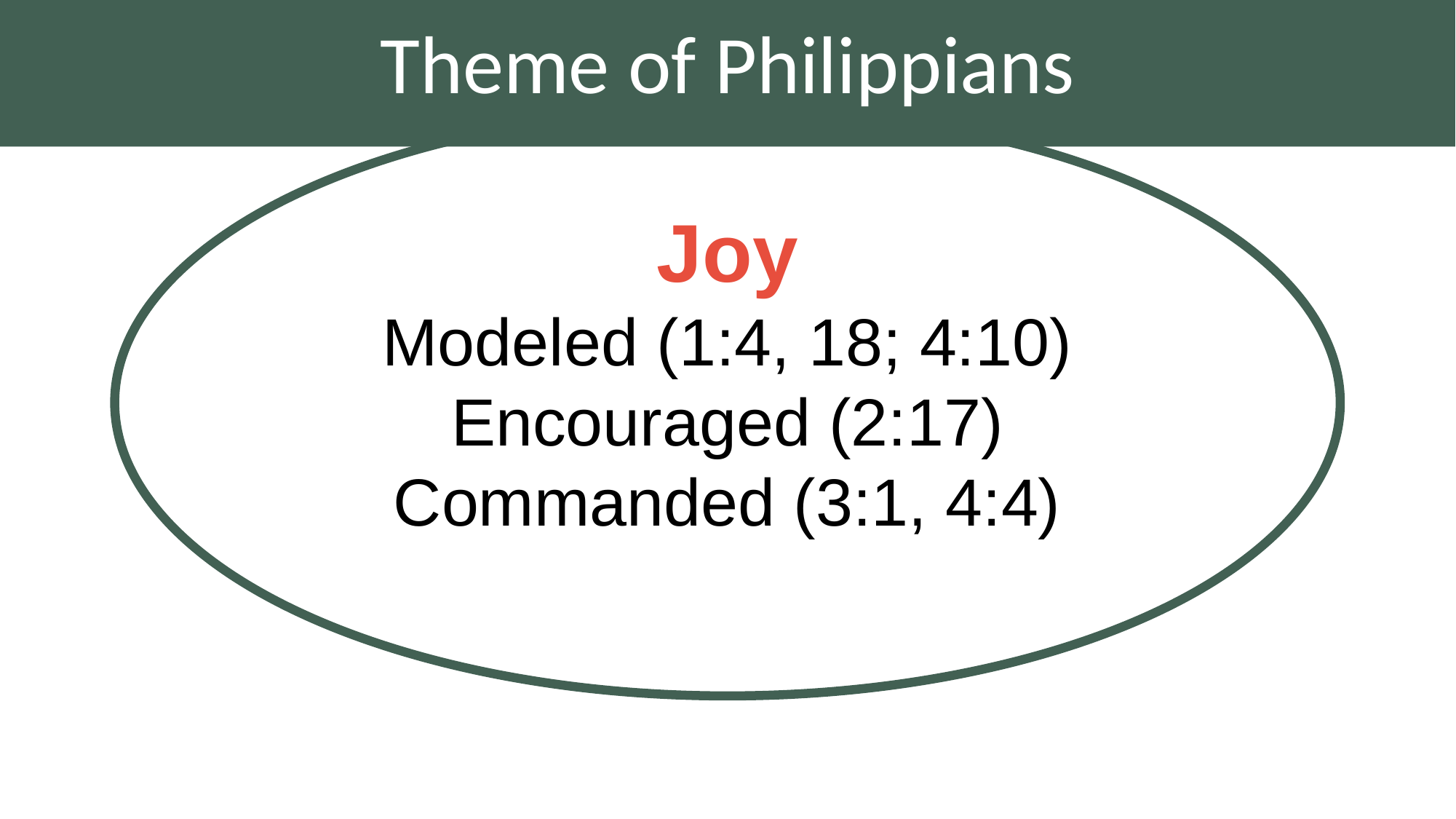

Theme of Philippians
Joy
Modeled (1:4, 18; 4:10)
Encouraged (2:17)
Commanded (3:1, 4:4)